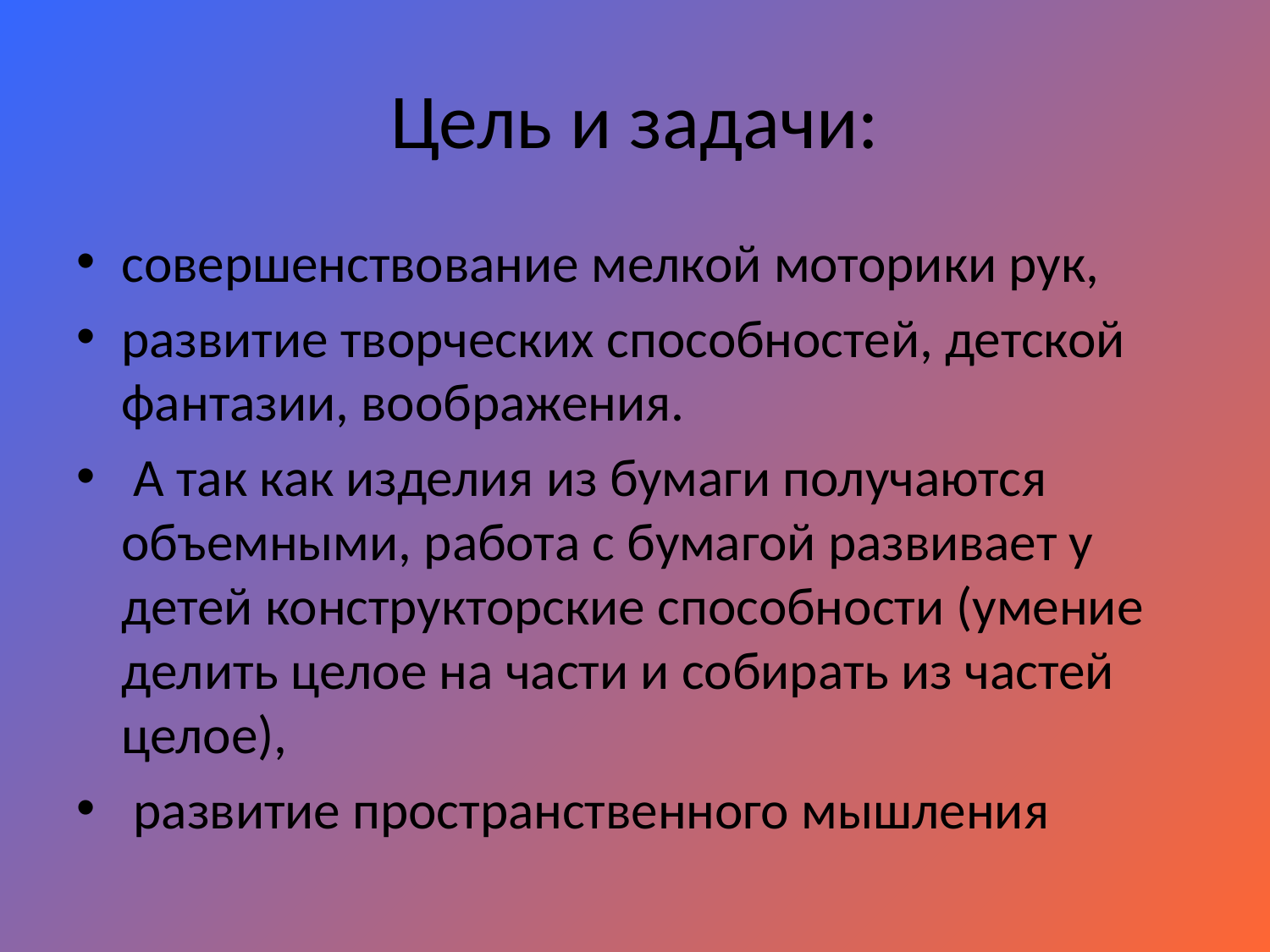

# Цель и задачи:
совершенствование мелкой моторики рук,
развитие творческих способностей, детской фантазии, воображения.
 А так как изделия из бумаги получаются объемными, работа с бумагой развивает у детей конструкторские способности (умение делить целое на части и собирать из частей целое),
 развитие пространственного мышления